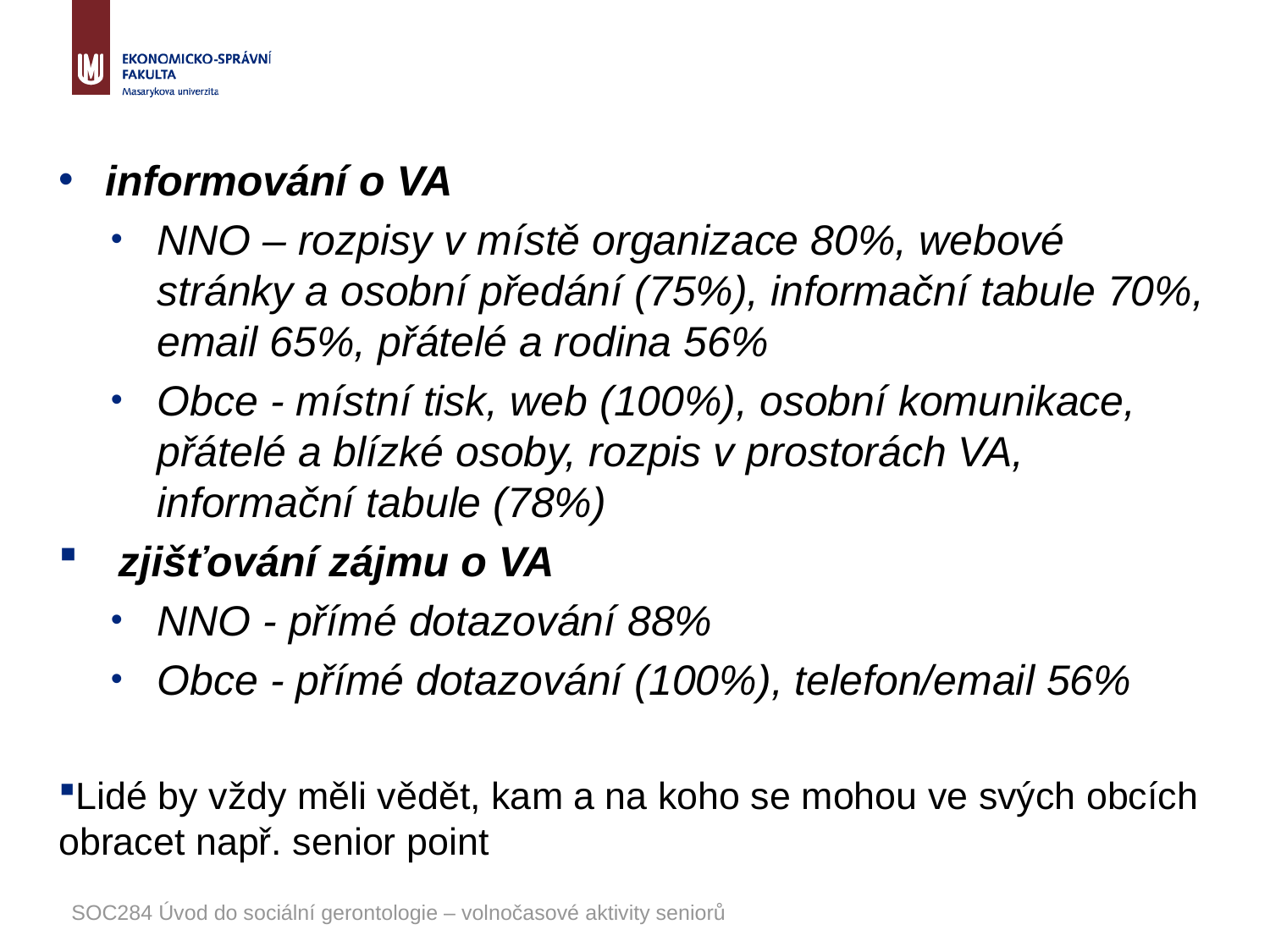

informování o VA
NNO – rozpisy v místě organizace 80%, webové stránky a osobní předání (75%), informační tabule 70%, email 65%, přátelé a rodina 56%
Obce - místní tisk, web (100%), osobní komunikace, přátelé a blízké osoby, rozpis v prostorách VA, informační tabule (78%)
 zjišťování zájmu o VA
NNO - přímé dotazování 88%
Obce - přímé dotazování (100%), telefon/email 56%

Lidé by vždy měli vědět, kam a na koho se mohou ve svých obcích obracet např. senior point

SOC284 Úvod do sociální gerontologie – volnočasové aktivity seniorů